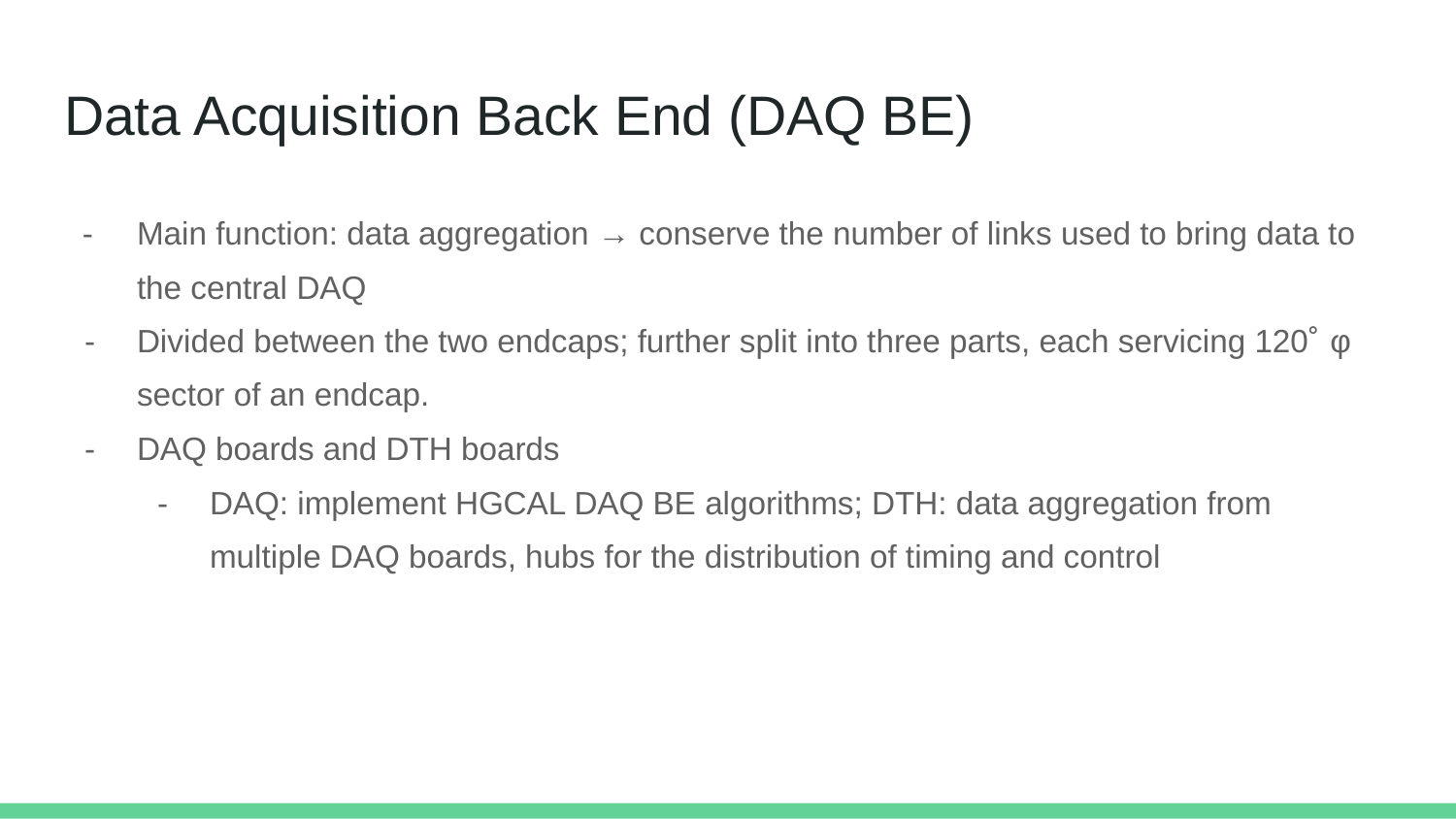

# Data Acquisition Back End (DAQ BE)
Main function: data aggregation → conserve the number of links used to bring data to the central DAQ
Divided between the two endcaps; further split into three parts, each servicing 120˚ φ sector of an endcap.
DAQ boards and DTH boards
DAQ: implement HGCAL DAQ BE algorithms; DTH: data aggregation from multiple DAQ boards, hubs for the distribution of timing and control